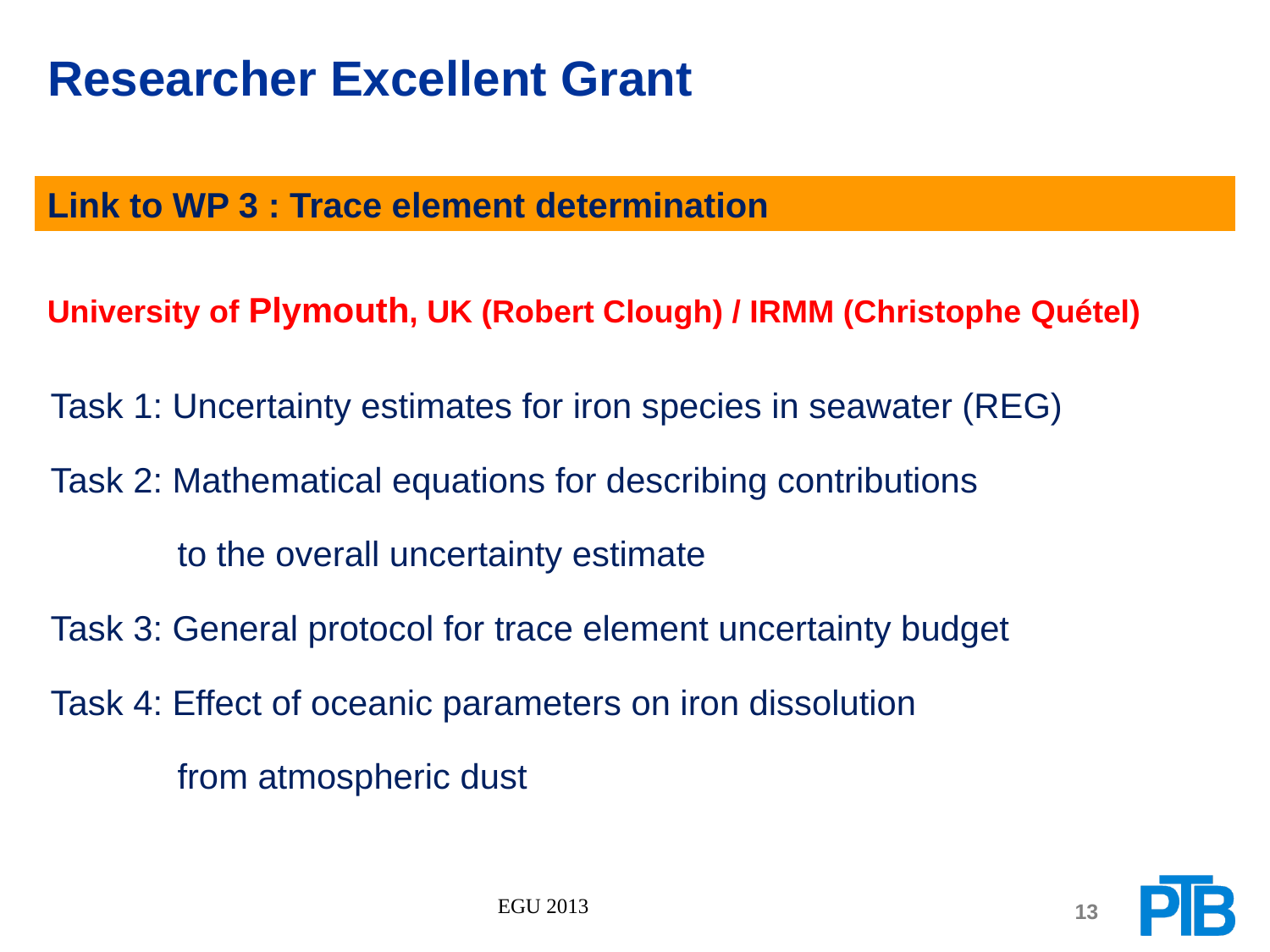

# Researcher Excellent Grant
Link to WP 3 : Trace element determination
University of Plymouth, UK (Robert Clough) / IRMM (Christophe Quétel)
Task 1: Uncertainty estimates for iron species in seawater (REG)
Task 2: Mathematical equations for describing contributions
	to the overall uncertainty estimate
Task 3: General protocol for trace element uncertainty budget
Task 4: Effect of oceanic parameters on iron dissolution
	from atmospheric dust
EGU 2013